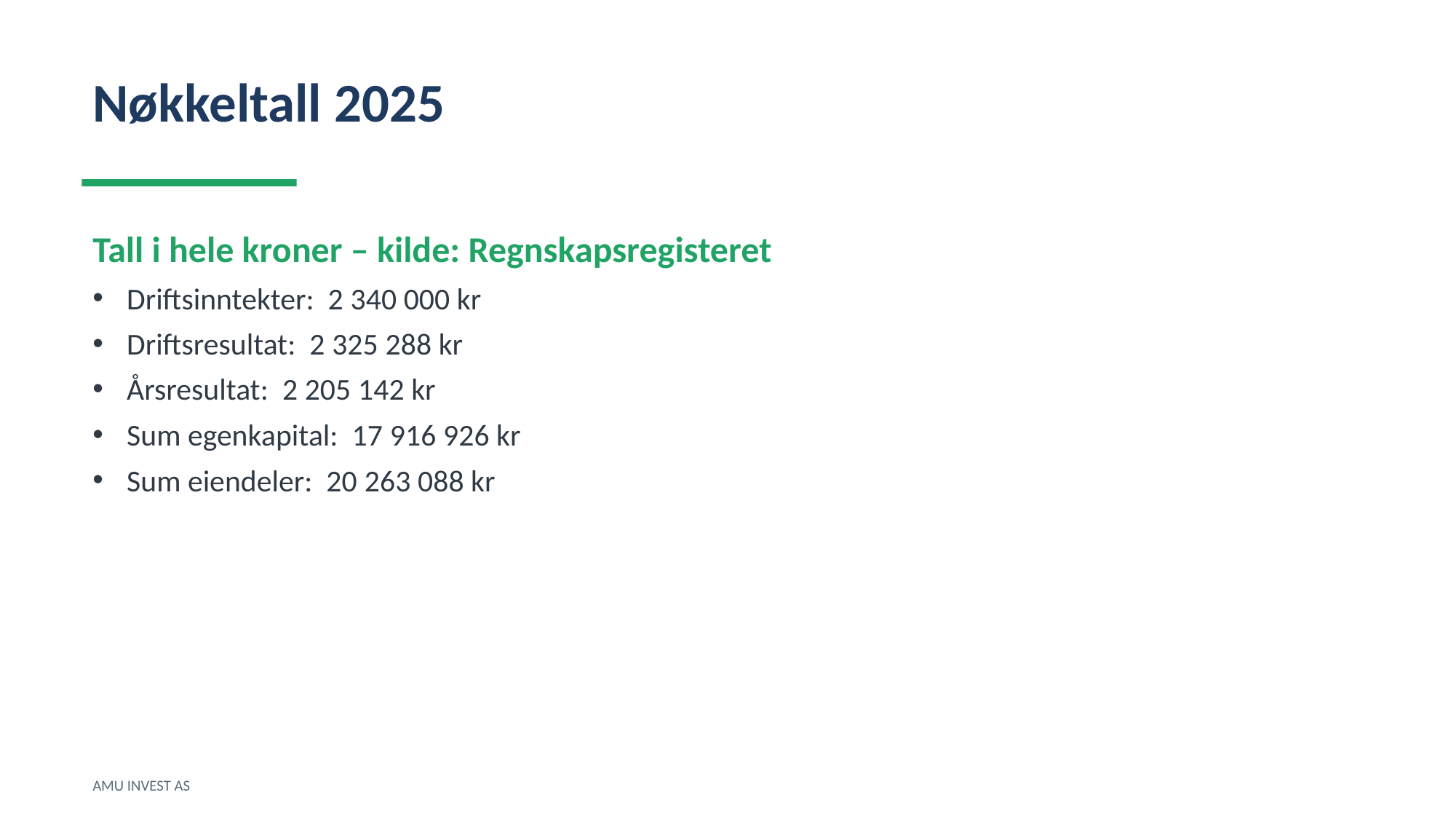

Nøkkeltall 2025

Tall i hele kroner – kilde: Regnskapsregisteret
Driftsinntekter:  2 340 000 kr
Driftsresultat:  2 325 288 kr
Årsresultat:  2 205 142 kr
Sum egenkapital:  17 916 926 kr
Sum eiendeler:  20 263 088 kr
AMU INVEST AS